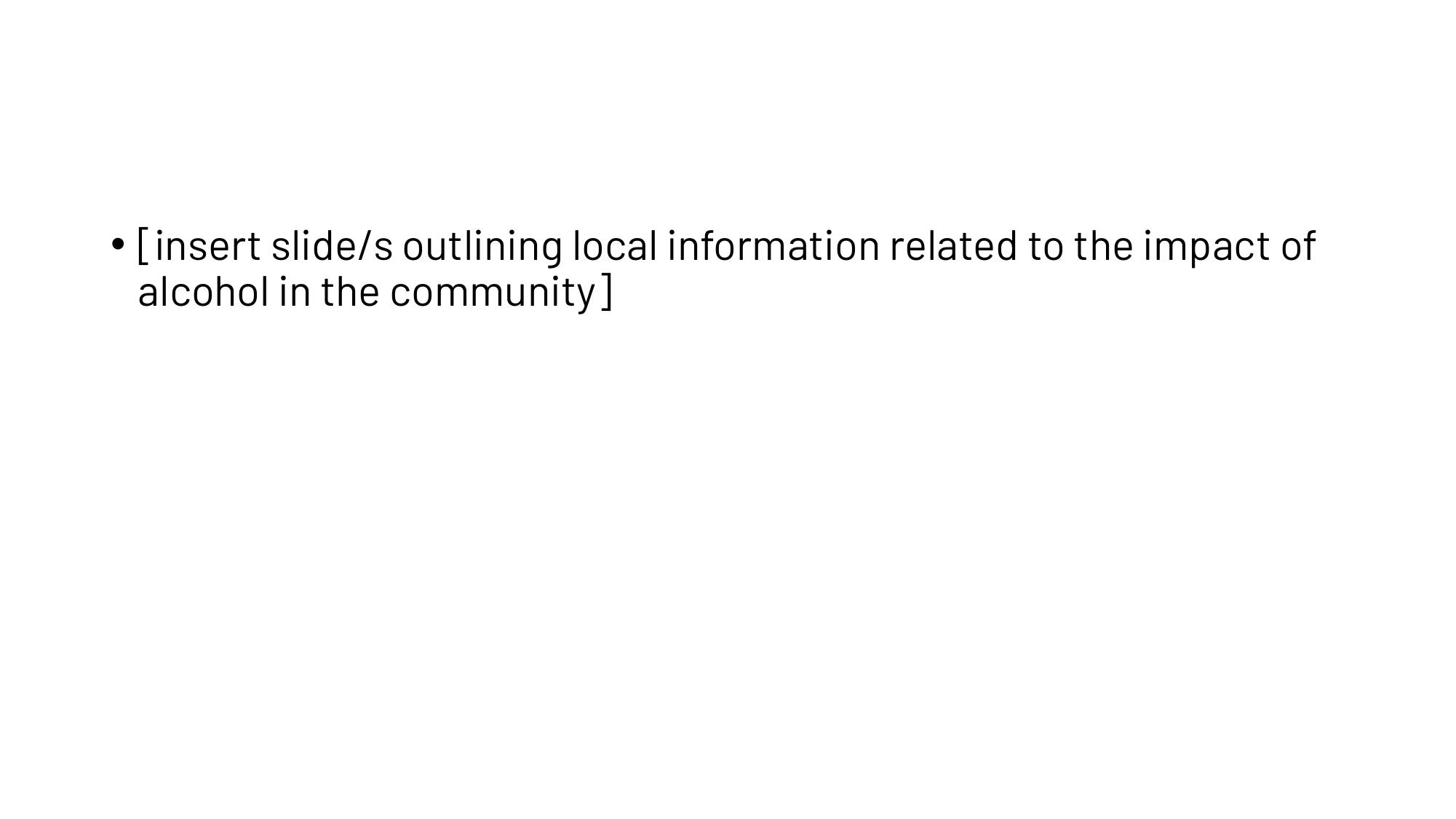

#
[insert slide/s outlining local information related to the impact of alcohol in the community]